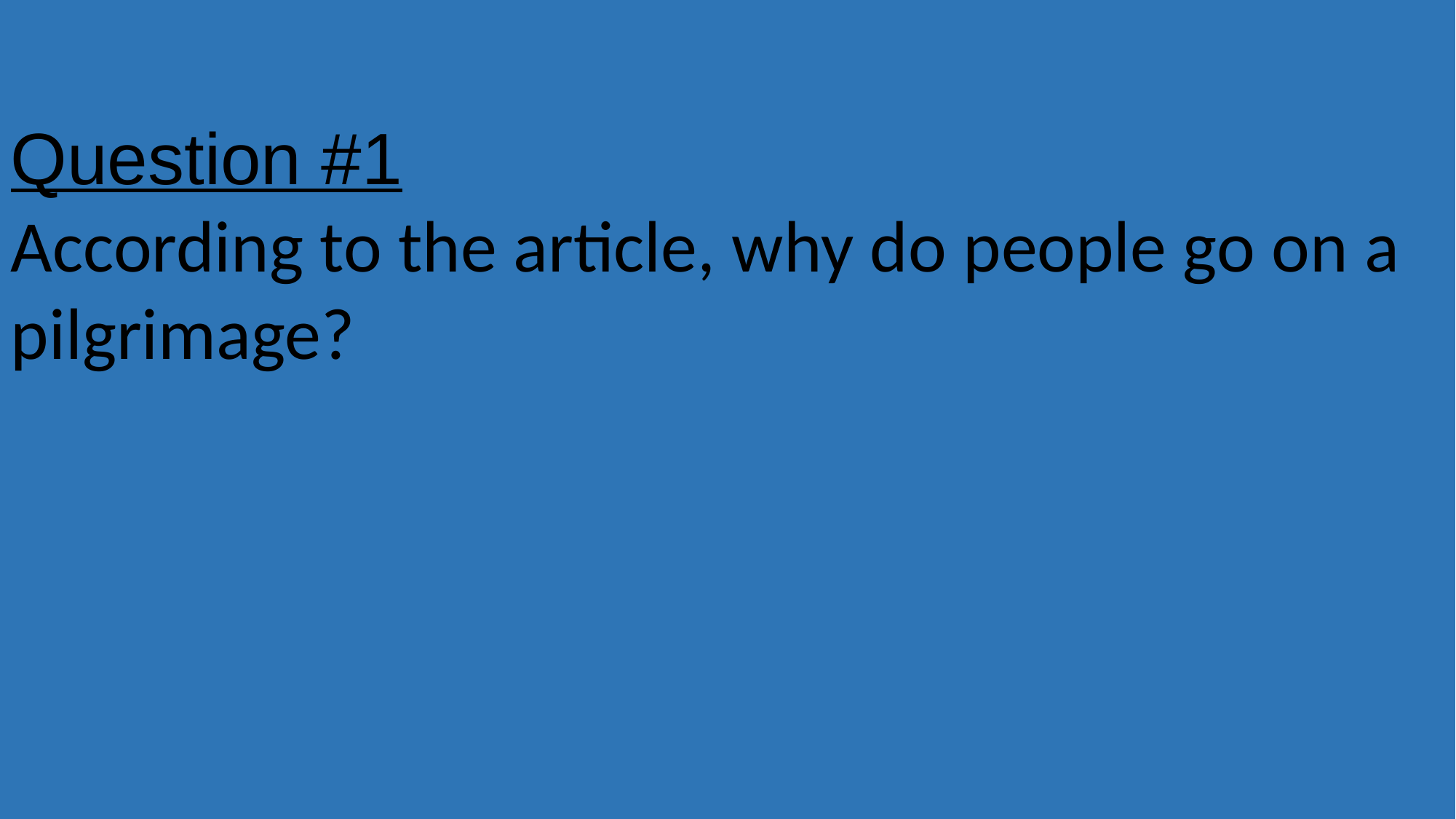

Question #1
According to the article, why do people go on a pilgrimage?